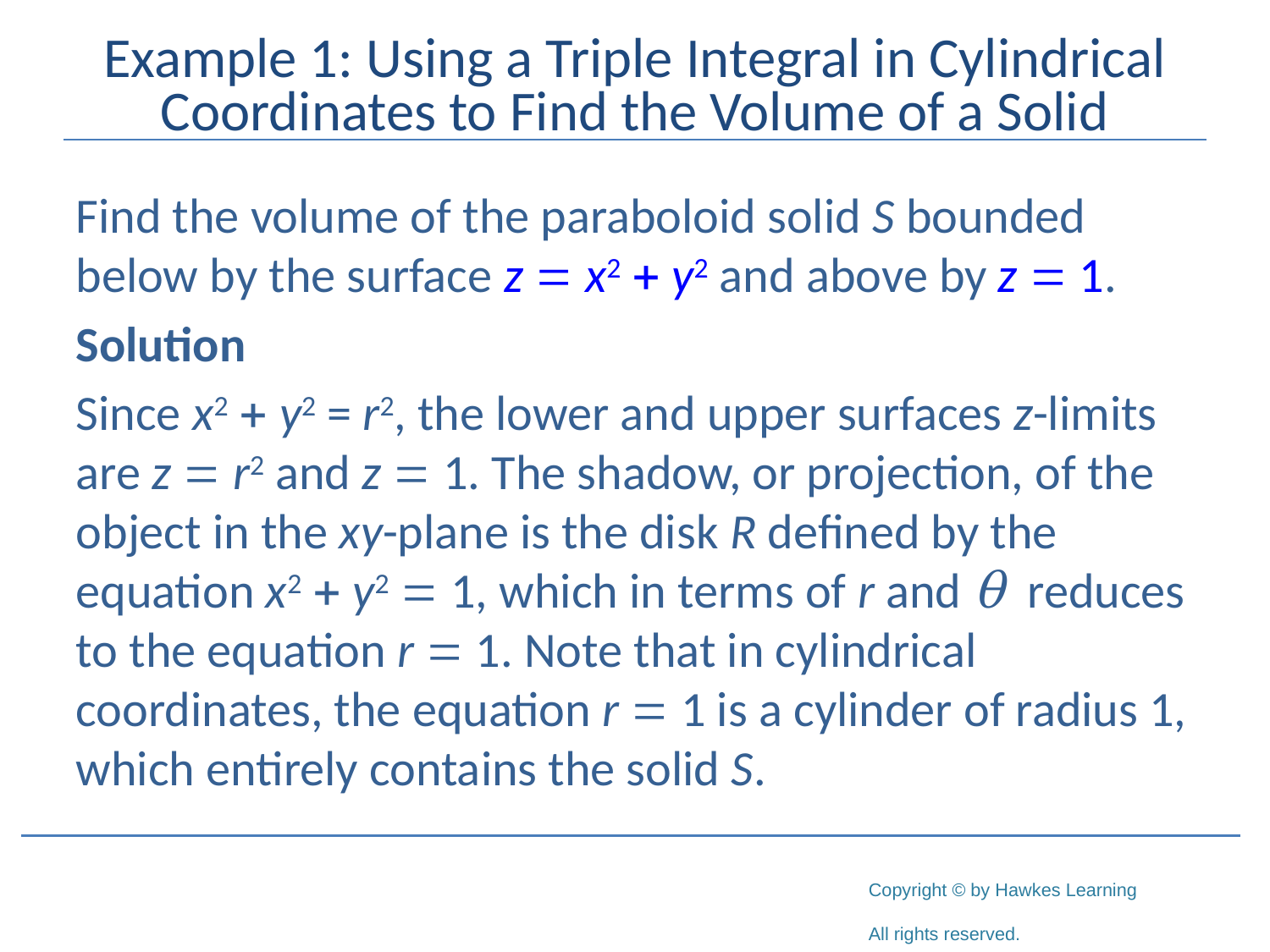

# Example 1: Using a Triple Integral in Cylindrical Coordinates to Find the Volume of a Solid
Find the volume of the paraboloid solid S bounded below by the surface z = x2 + y2 and above by z = 1.
Solution
Since x2 + y2 = r2, the lower and upper surfaces z-limits are z = r2 and z = 1. The shadow, or projection, of the object in the xy-plane is the disk R defined by the equation x2 + y2 = 1, which in terms of r and θ  reduces to the equation r = 1. Note that in cylindrical coordinates, the equation r = 1 is a cylinder of radius 1, which entirely contains the solid S.